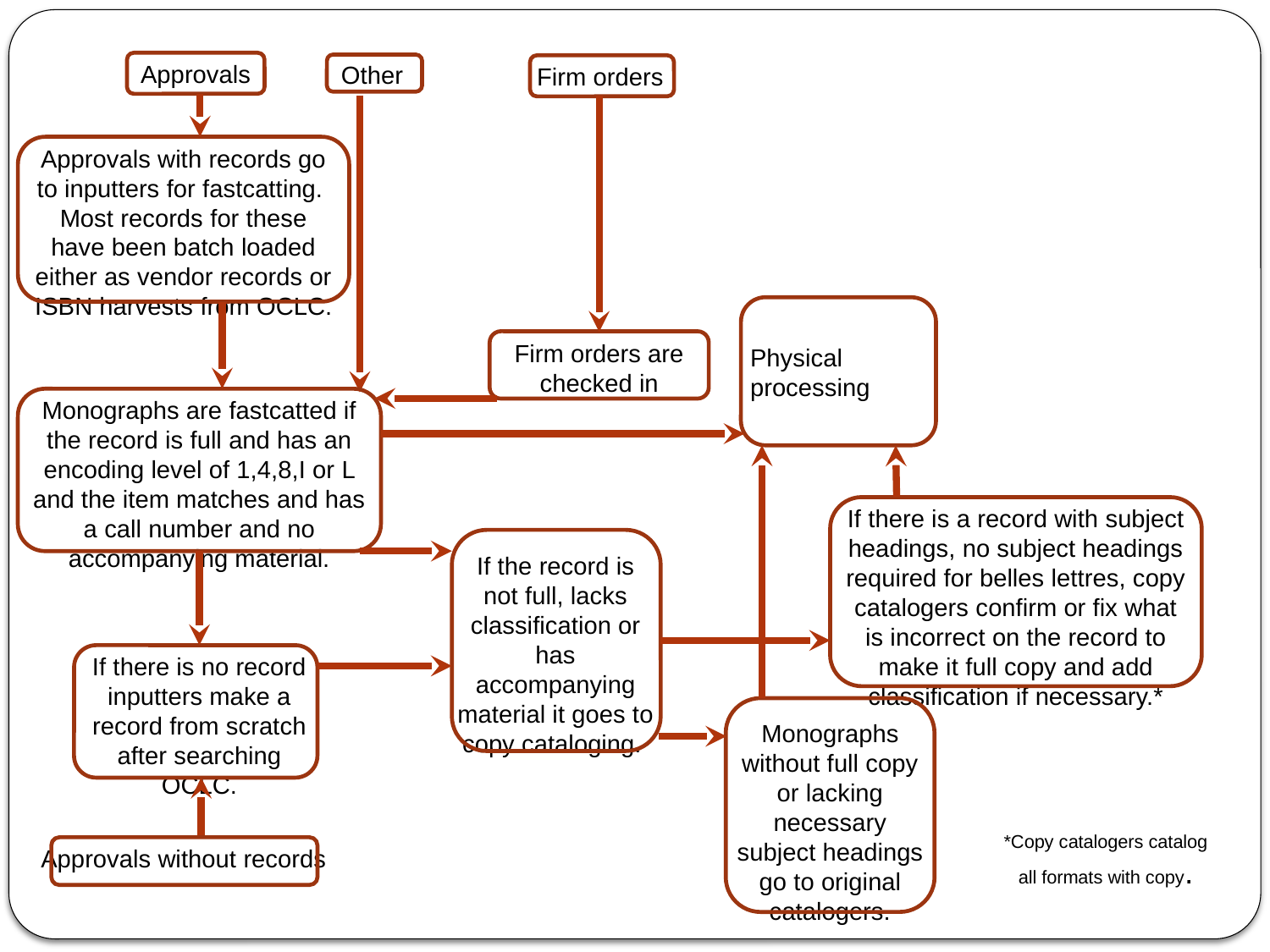

Approvals
Other

Firm orders
Approvals with records go to inputters for fastcatting.  Most records for these have been batch loaded either as vendor records or ISBN harvests from OCLC.

Firm orders are checked in
Physical processing
Monographs are fastcatted if the record is full and has an encoding level of 1,4,8,I or L and the item matches and has a call number and no accompanying material.

If there is a record with subject headings, no subject headings required for belles lettres, copy catalogers confirm or fix what is incorrect on the record to make it full copy and add classification if necessary.*

If the record is not full, lacks classification or has accompanying material it goes to copy cataloging.

If there is no record inputters make a record from scratch after searching OCLC.

Monographs without full copy or lacking necessary subject headings go to original catalogers.
*Copy catalogers catalog all formats with copy.

Approvals without records